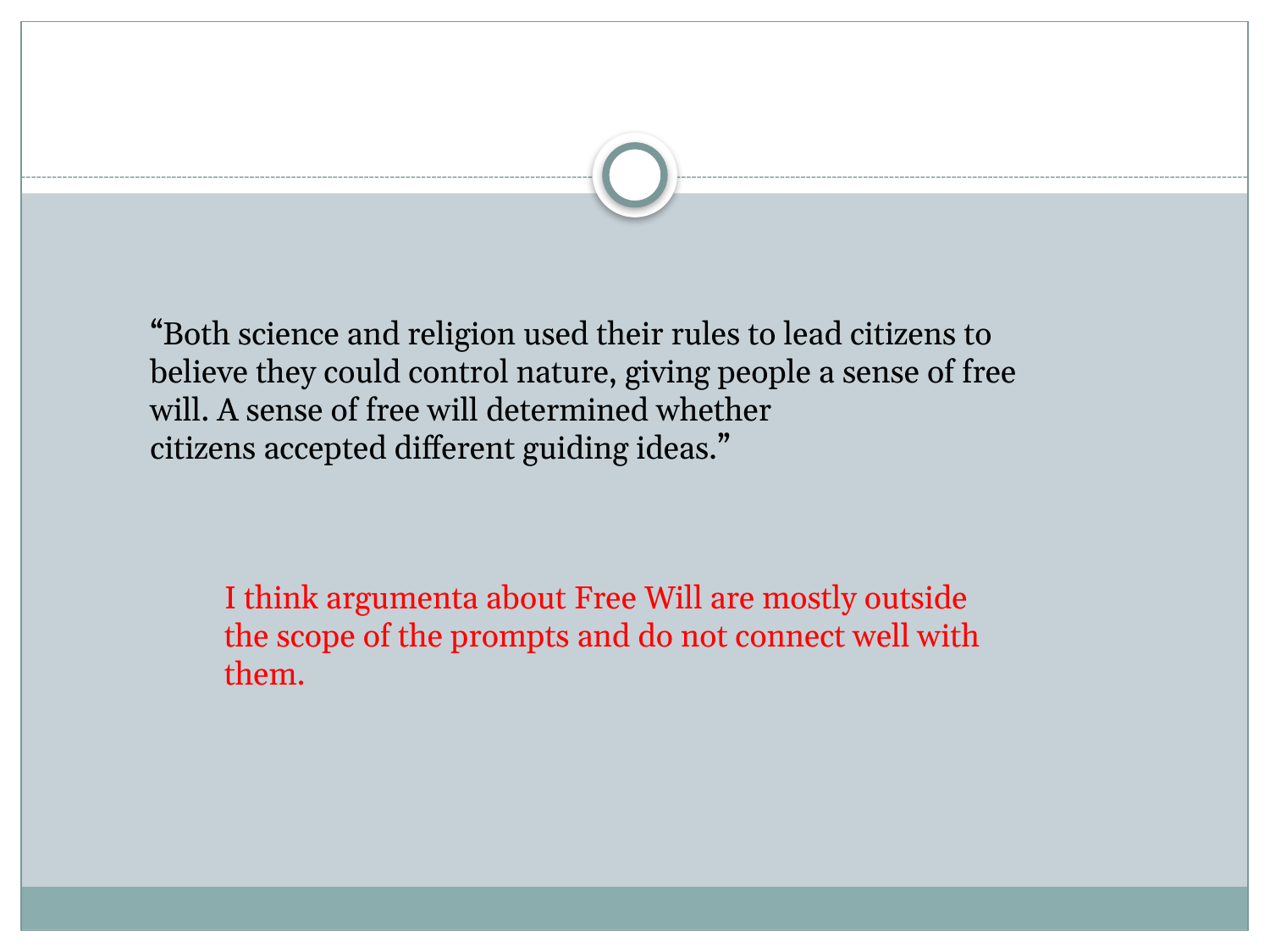

#
“Both science and religion used their rules to lead citizens to believe they could control nature, giving people a sense of free will. A sense of free will determined whether
citizens accepted different guiding ideas.”
I think argumenta about Free Will are mostly outside the scope of the prompts and do not connect well with them.